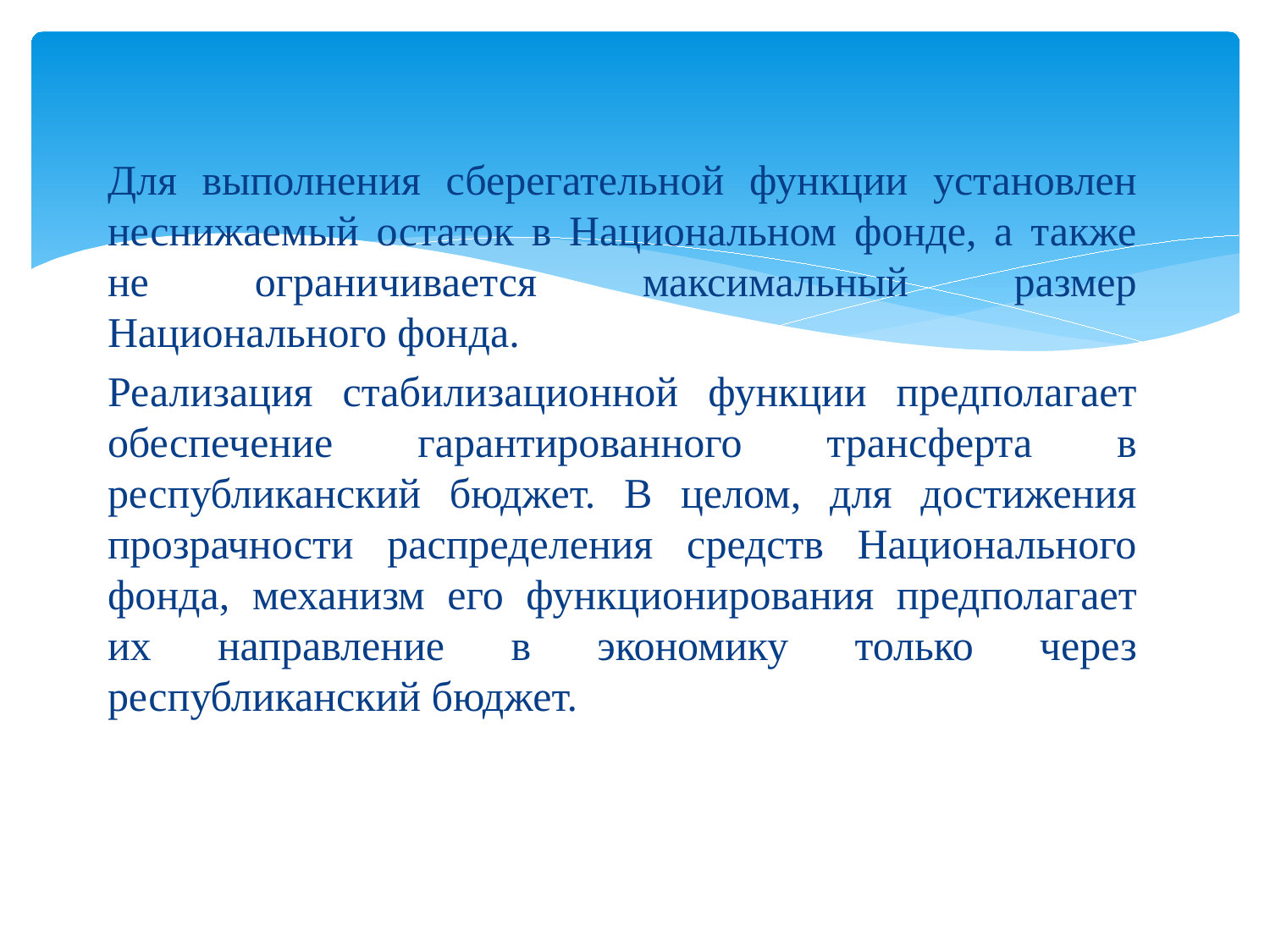

Для выполнения сберегательной функции установлен неснижаемый остаток в Национальном фонде, а также не ограничивается максимальный размер Национального фонда.
Реализация стабилизационной функции предполагает обеспечение гарантированного трансферта в республиканский бюджет. В целом, для достижения прозрачности распределения средств Национального фонда, механизм его функционирования предполагает их направление в экономику только через республиканский бюджет.